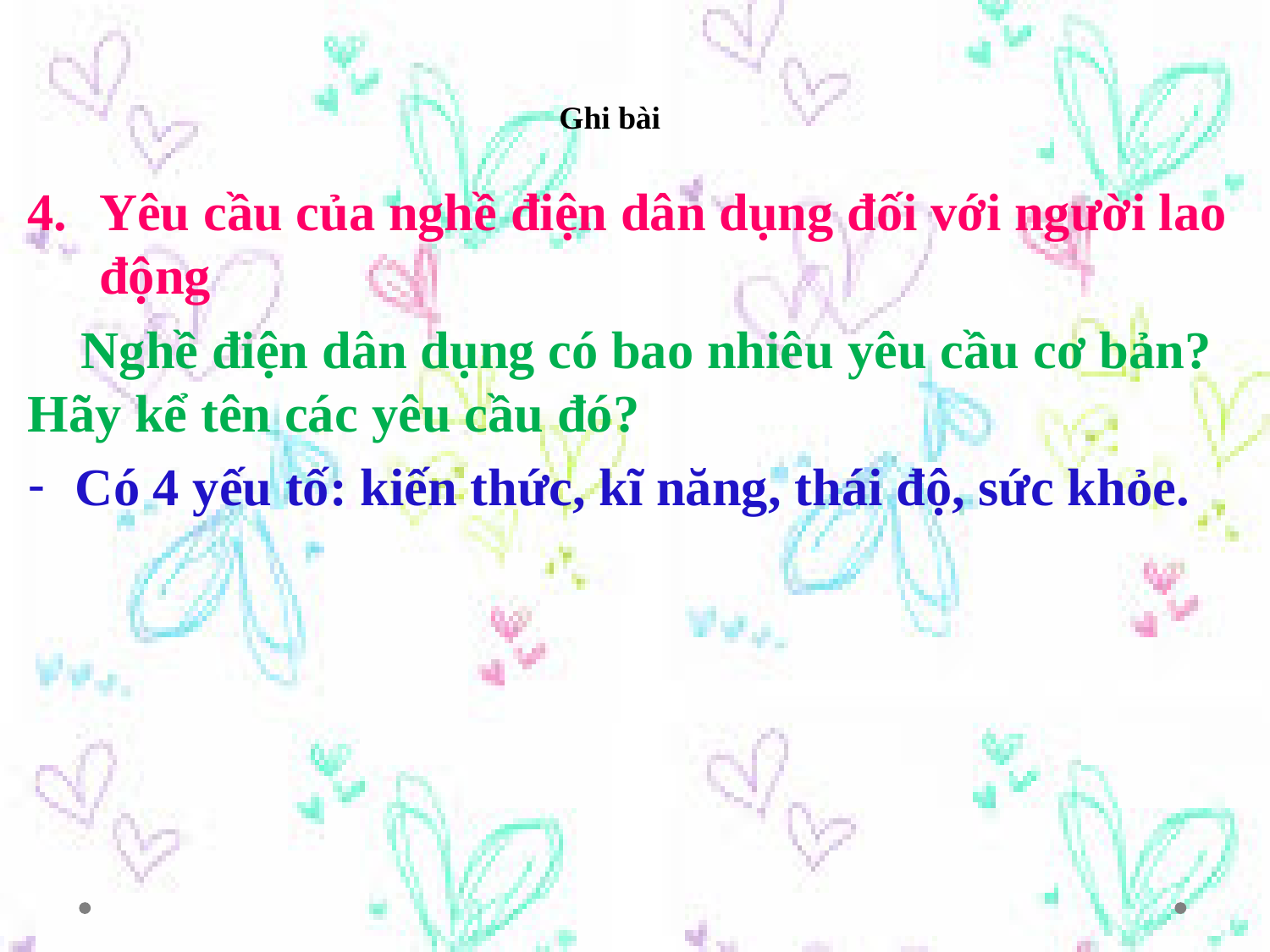

Ghi bài
Yêu cầu của nghề điện dân dụng đối với người lao động
    Nghề điện dân dụng có bao nhiêu yêu cầu cơ bản?     Hãy kể tên các yêu cầu đó?
Có 4 yếu tố: kiến thức, kĩ năng, thái độ, sức khỏe.